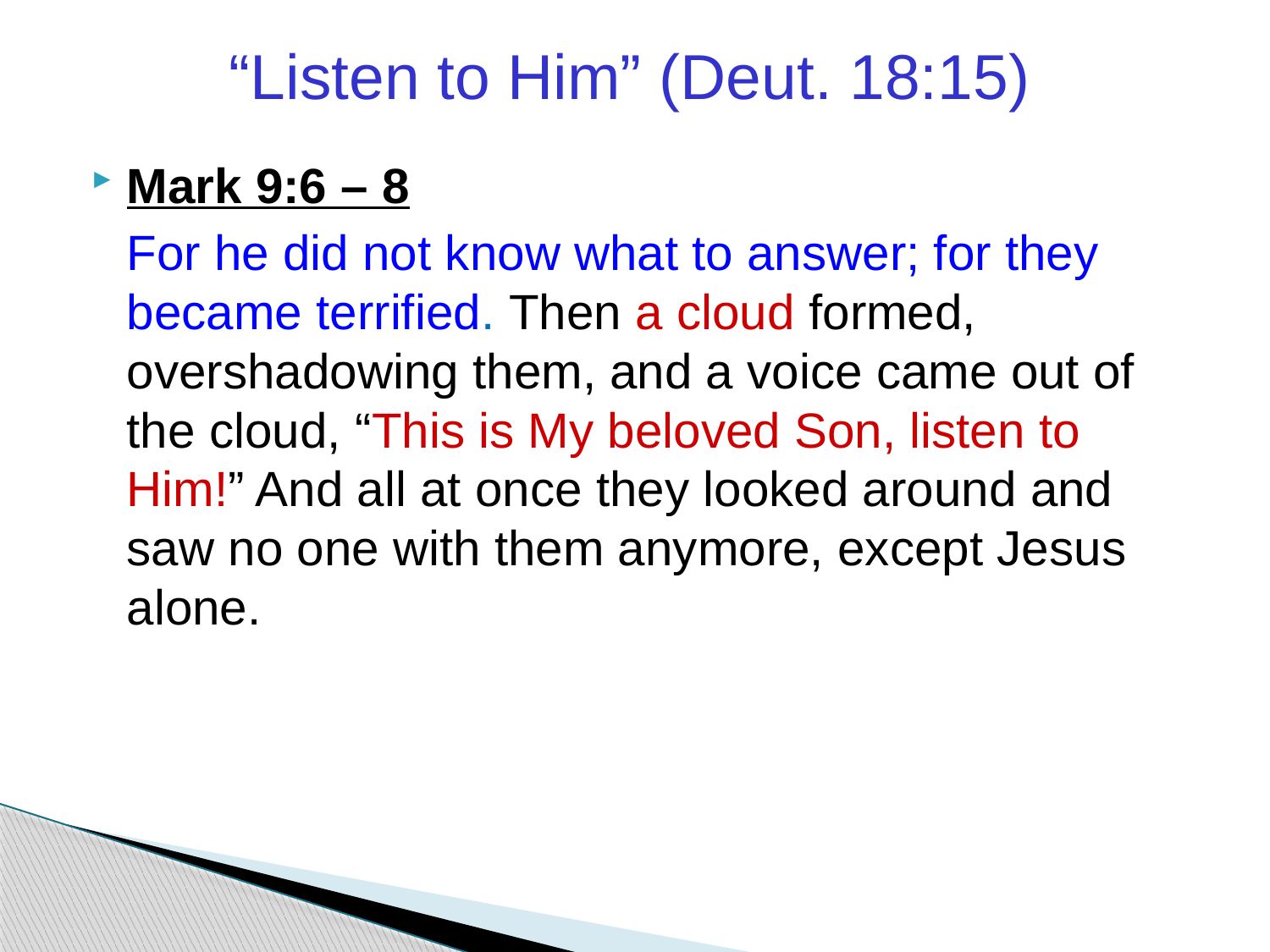

# “Listen to Him” (Deut. 18:15)
Mark 9:6 – 8
	For he did not know what to answer; for they became terrified. Then a cloud formed, overshadowing them, and a voice came out of the cloud, “This is My beloved Son, listen to Him!” And all at once they looked around and saw no one with them anymore, except Jesus alone.